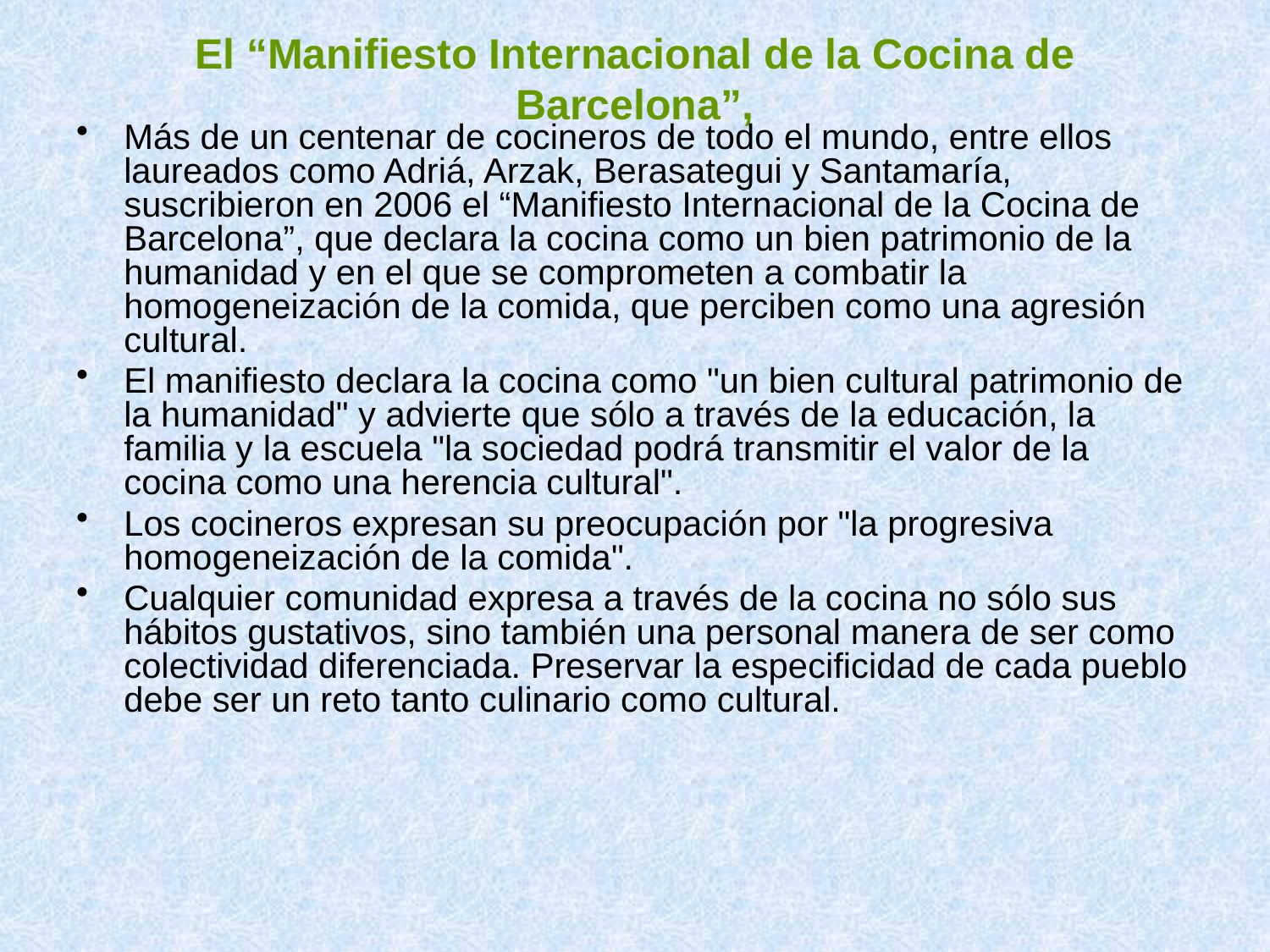

# El “Manifiesto Internacional de la Cocina de Barcelona”,
Más de un centenar de cocineros de todo el mundo, entre ellos laureados como Adriá, Arzak, Berasategui y Santamaría, suscribieron en 2006 el “Manifiesto Internacional de la Cocina de Barcelona”, que declara la cocina como un bien patrimonio de la humanidad y en el que se comprometen a combatir la homogeneización de la comida, que perciben como una agresión cultural.
El manifiesto declara la cocina como "un bien cultural patrimonio de la humanidad" y advierte que sólo a través de la educación, la familia y la escuela "la sociedad podrá transmitir el valor de la cocina como una herencia cultural".
Los cocineros expresan su preocupación por "la progresiva homogeneización de la comida".
Cualquier comunidad expresa a través de la cocina no sólo sus hábitos gustativos, sino también una personal manera de ser como colectividad diferenciada. Preservar la especificidad de cada pueblo debe ser un reto tanto culinario como cultural.